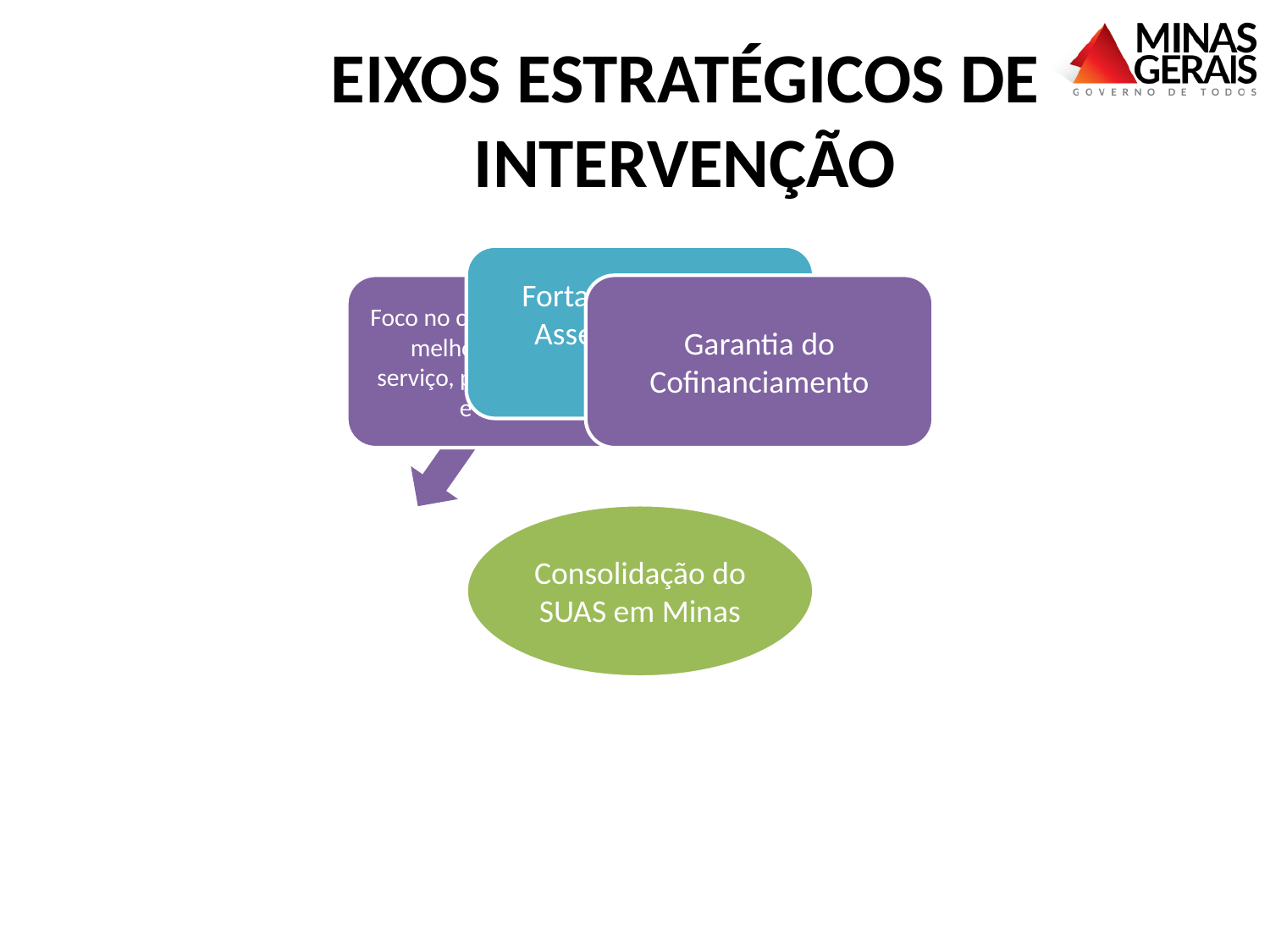

EIXOS ESTRATÉGICOS DE INTERVENÇÃO
Consolidação do SUAS em Minas